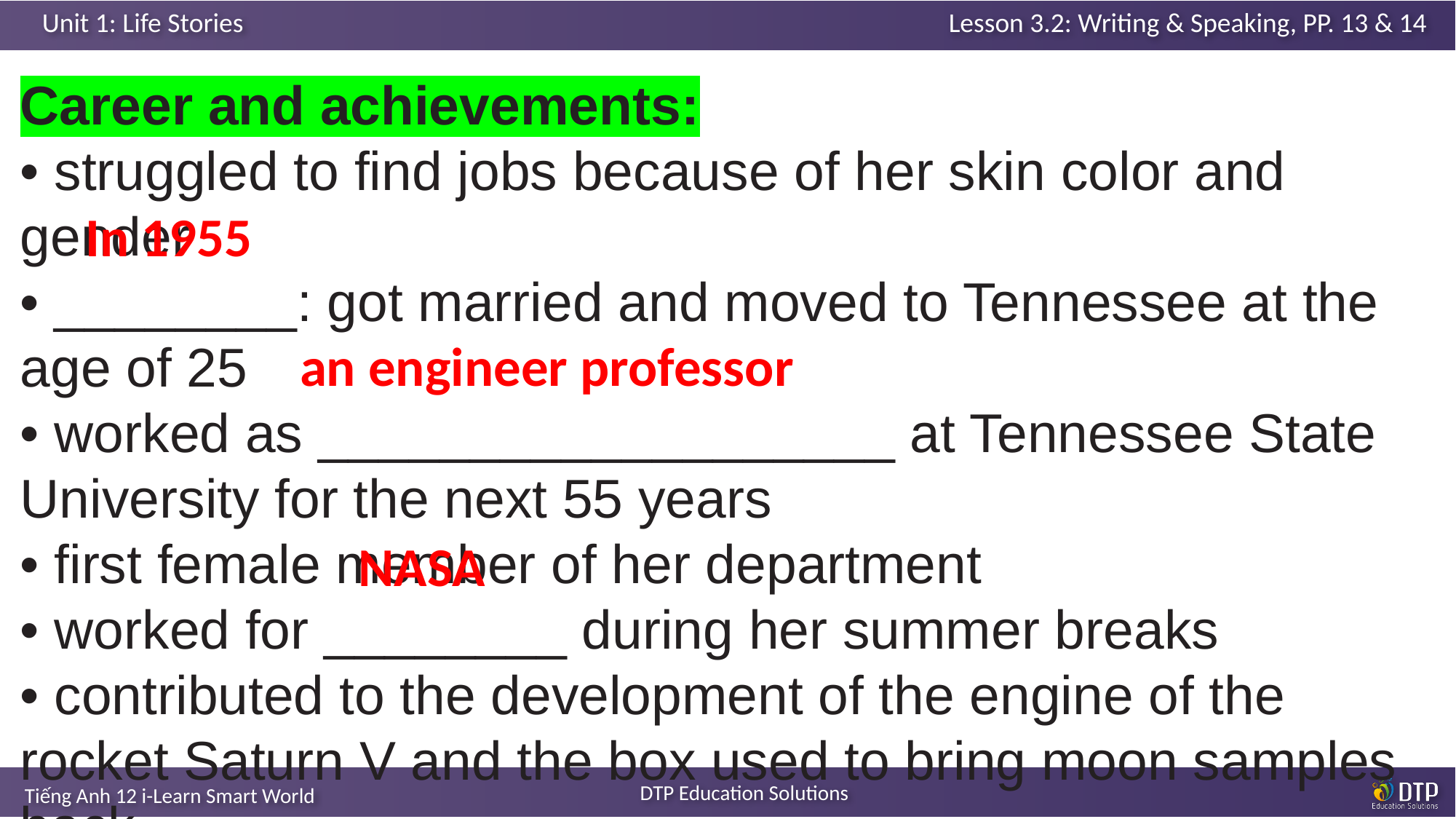

Career and achievements:
• struggled to find jobs because of her skin color and gender
• ________: got married and moved to Tennessee at the age of 25
• worked as ___________________ at Tennessee State University for the next 55 years
• first female member of her department
• worked for ________ during her summer breaks
• contributed to the development of the engine of the rocket Saturn V and the box used to bring moon samples back
In 1955
an engineer professor
NASA